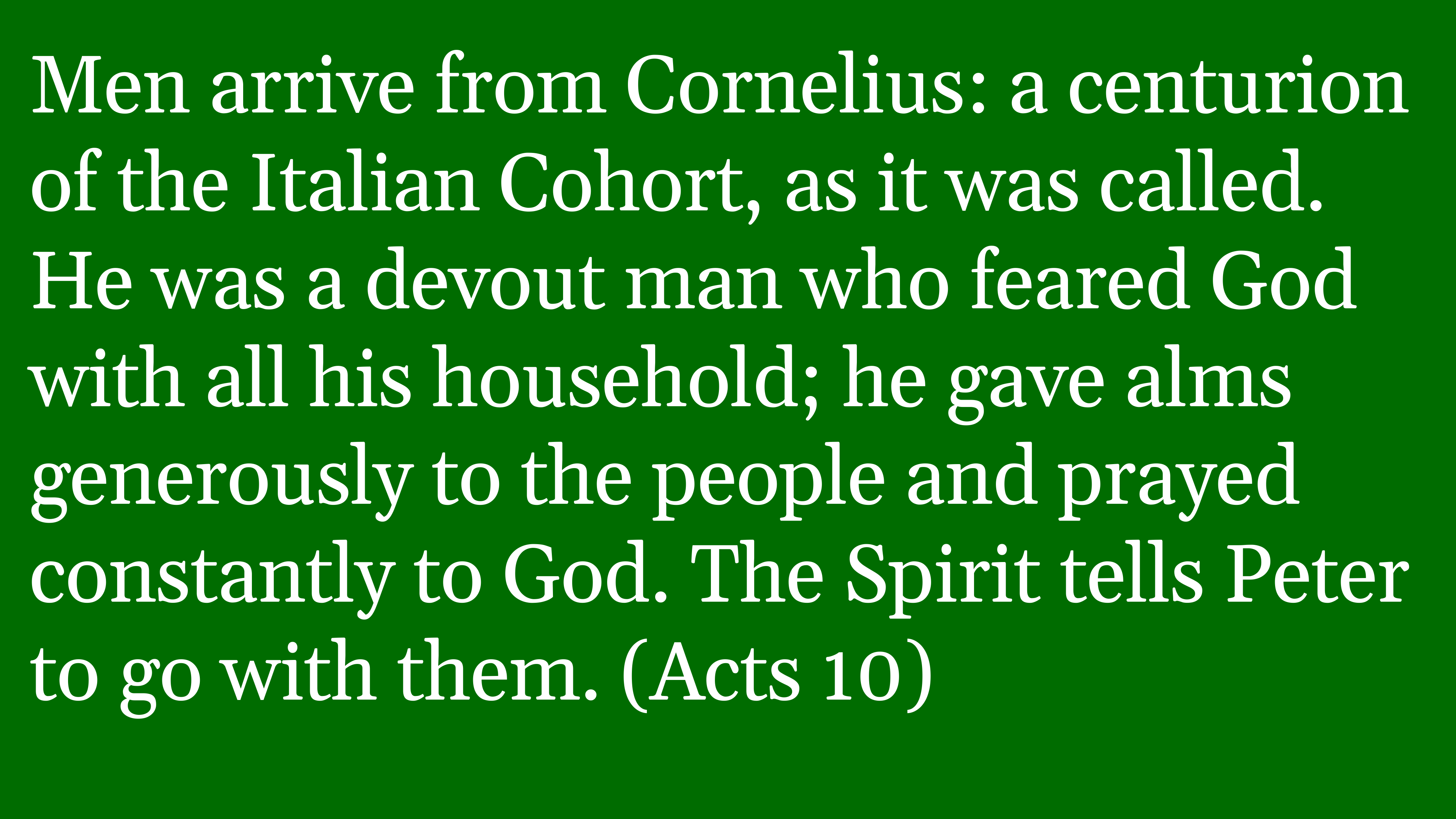

# Men arrive from Cornelius: a centurion of the Italian Cohort, as it was called. He was a devout man who feared God with all his household; he gave alms generously to the people and prayed constantly to God. The Spirit tells Peter to go with them. (Acts 10)